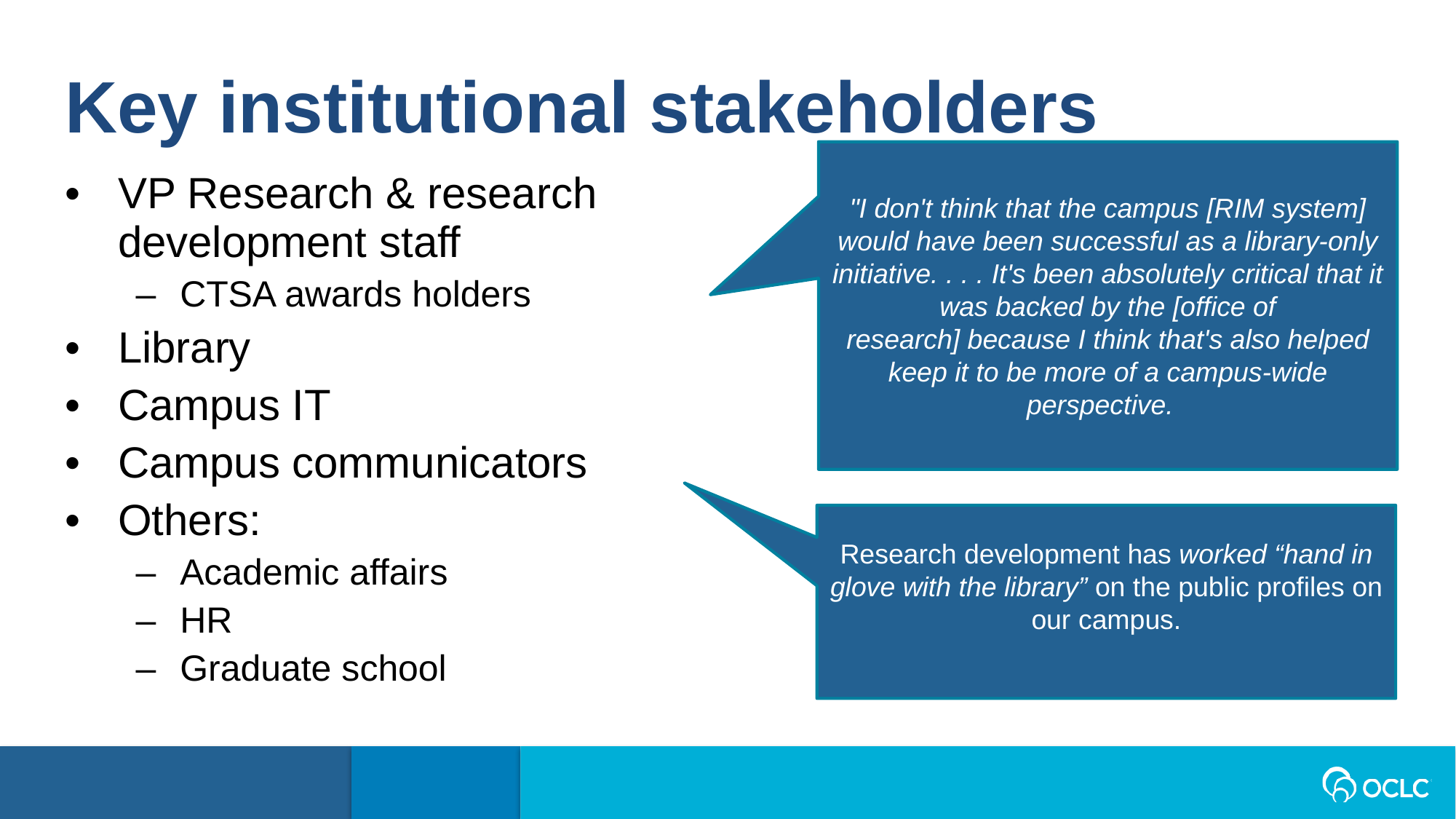

Key institutional stakeholders
"I don't think that the campus [RIM system] would have been successful as a library-only initiative. . . . It's been absolutely critical that it was backed by the [office of research] because I think that's also helped keep it to be more of a campus-wide perspective.
VP Research & research development staff
CTSA awards holders
Library
Campus IT
Campus communicators
Others:
Academic affairs
HR
Graduate school
Research development has worked “hand in glove with the library” on the public profiles on our campus.